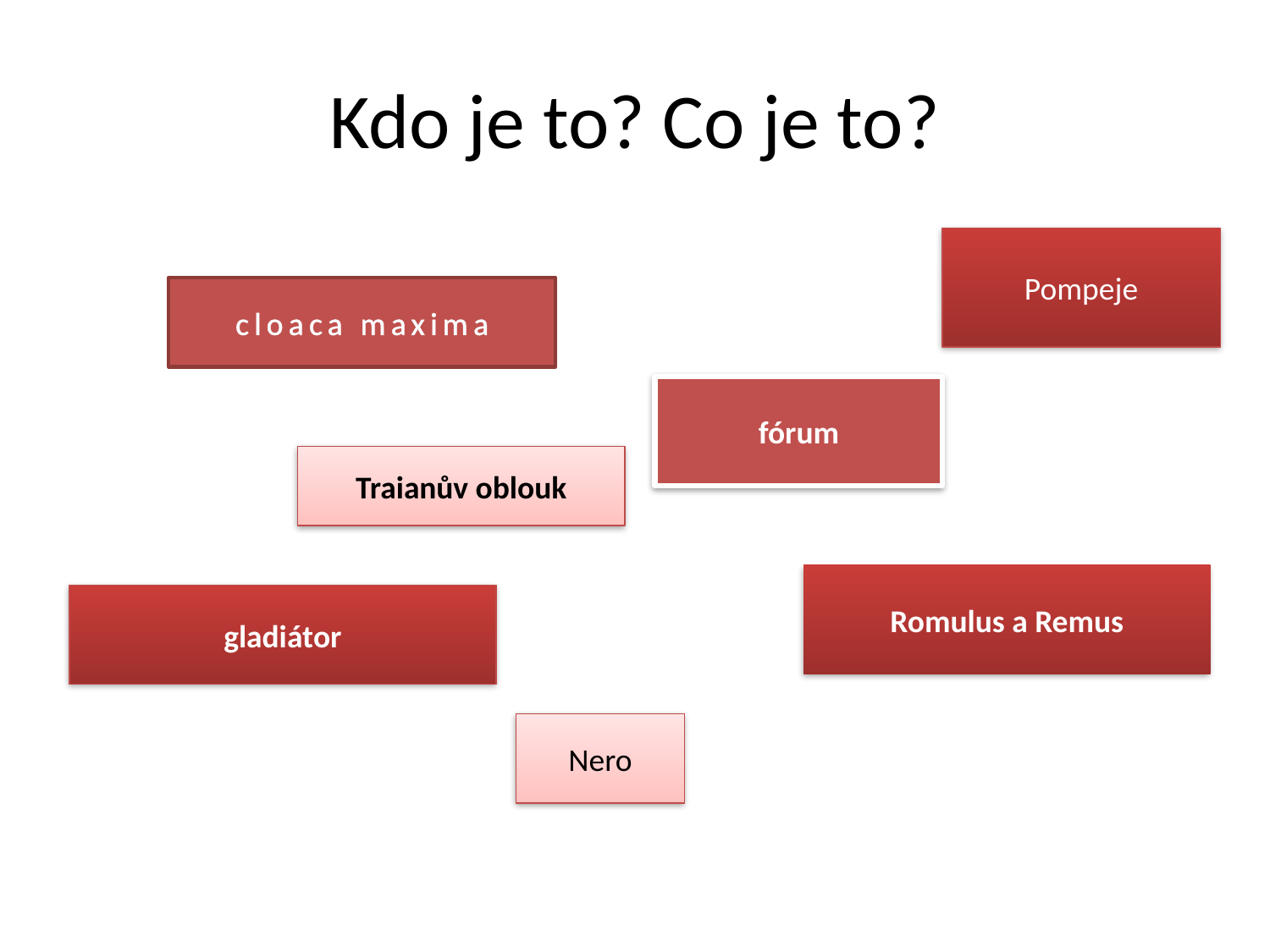

# Kdo je to? Co je to?
Pompeje
cloaca maxima
fórum
Traianův oblouk
Romulus a Remus
gladiátor
Nero